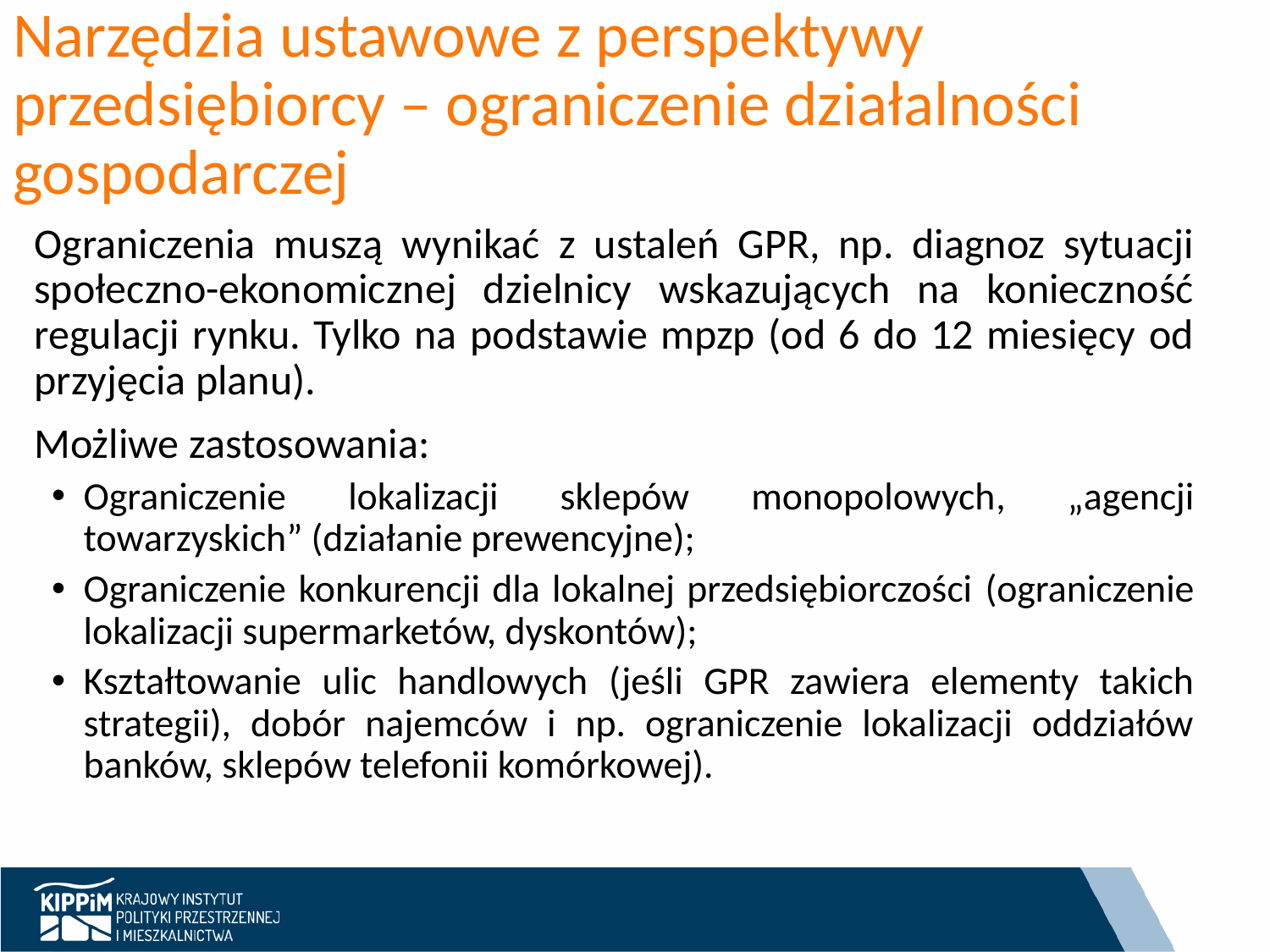

# Narzędzia ustawowe z perspektywy przedsiębiorcy – ograniczenie działalności gospodarczej
Ograniczenia muszą wynikać z ustaleń GPR, np. diagnoz sytuacji społeczno-ekonomicznej dzielnicy wskazujących na konieczność regulacji rynku. Tylko na podstawie mpzp (od 6 do 12 miesięcy od przyjęcia planu).
Możliwe zastosowania:
Ograniczenie lokalizacji sklepów monopolowych, „agencji towarzyskich” (działanie prewencyjne);
Ograniczenie konkurencji dla lokalnej przedsiębiorczości (ograniczenie lokalizacji supermarketów, dyskontów);
Kształtowanie ulic handlowych (jeśli GPR zawiera elementy takich strategii), dobór najemców i np. ograniczenie lokalizacji oddziałów banków, sklepów telefonii komórkowej).